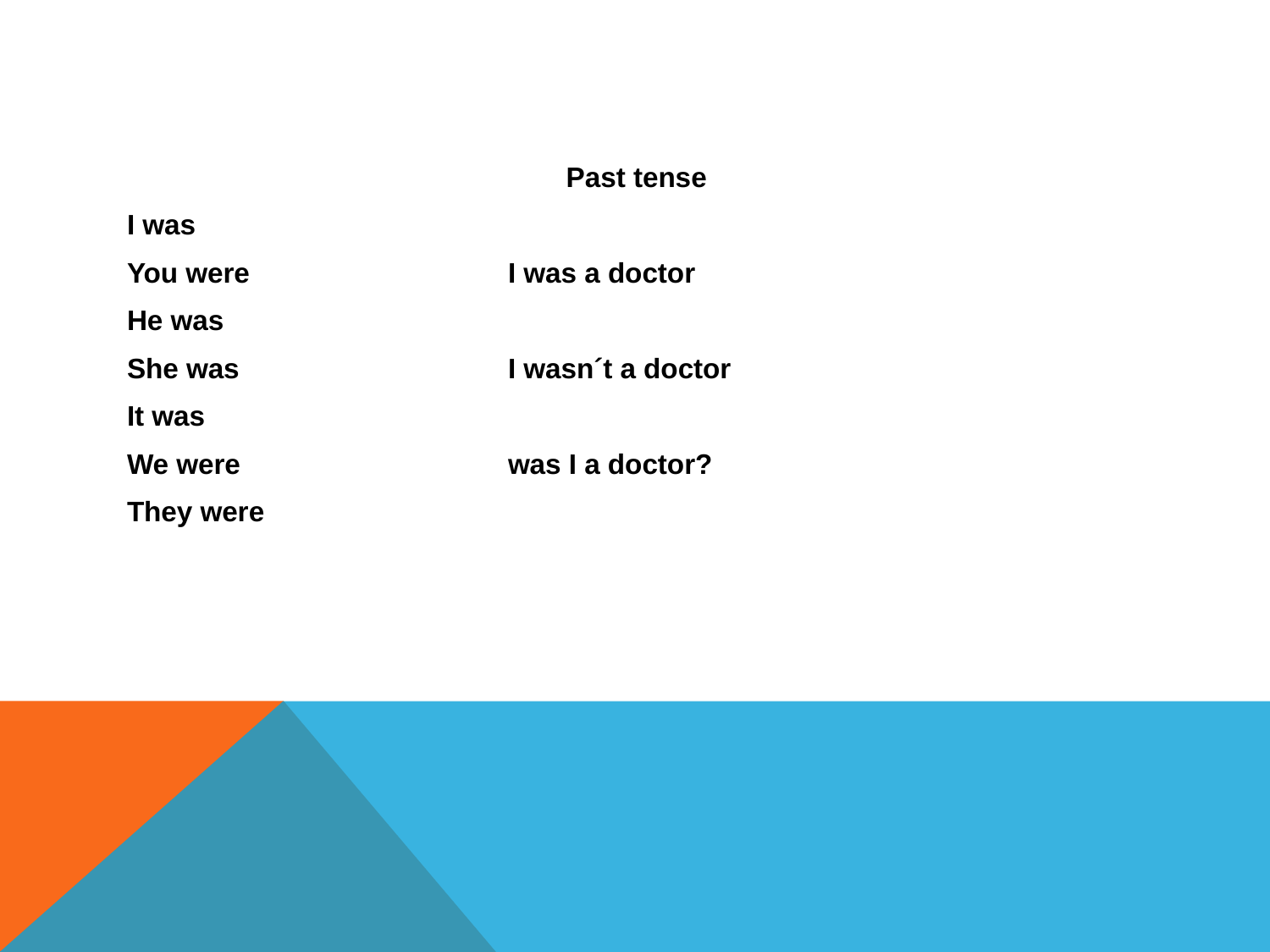

#
Past tense
I was
You were			I was a doctor
He was
She was			I wasn´t a doctor
It was
We were			was I a doctor?
They were